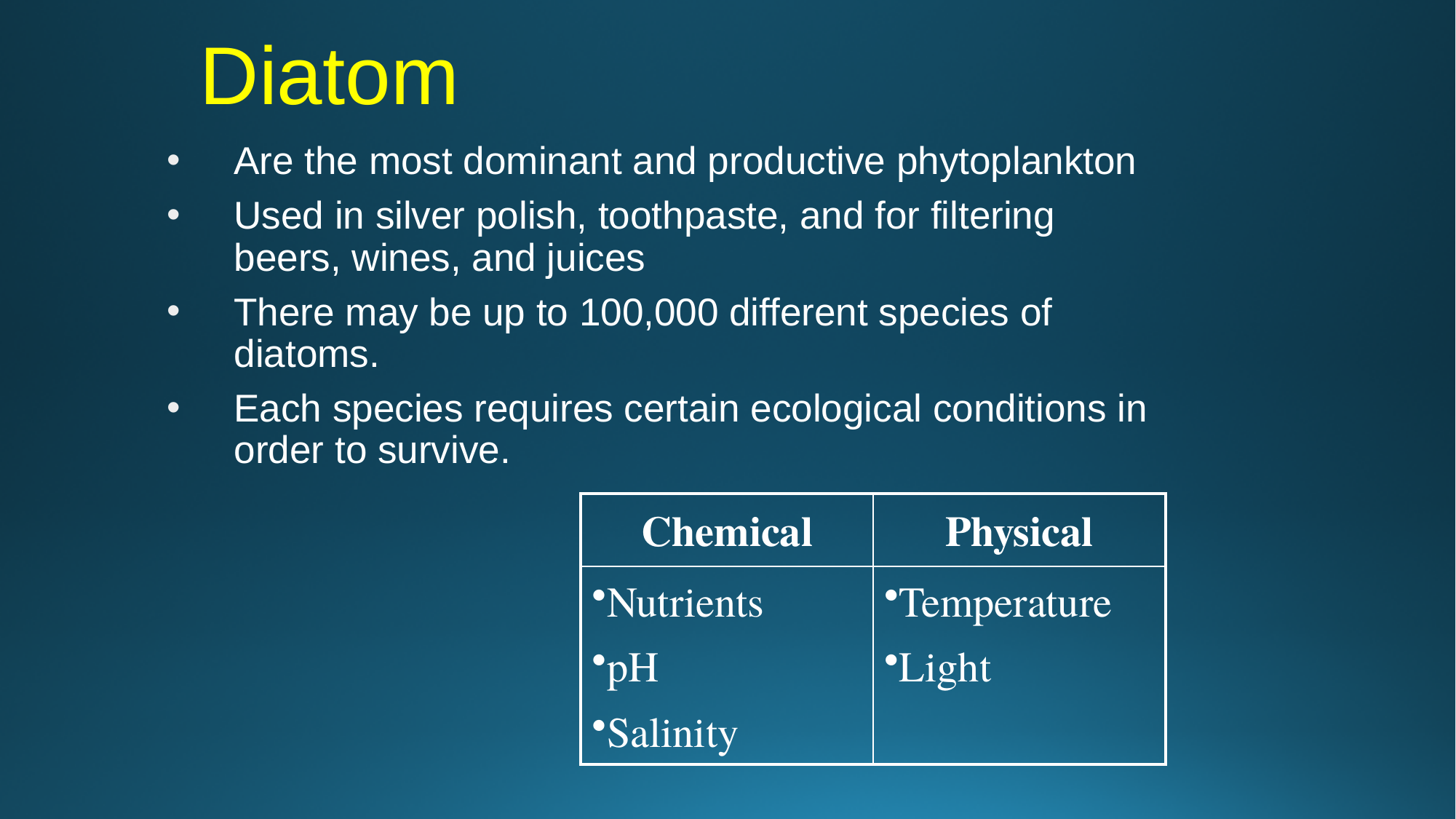

# Diatom
Are the most dominant and productive phytoplankton
Used in silver polish, toothpaste, and for filtering beers, wines, and juices
There may be up to 100,000 different species of diatoms.
Each species requires certain ecological conditions in order to survive.

| Chemical | Physical |
| --- | --- |
| Nutrients pH Salinity | Temperature Light |